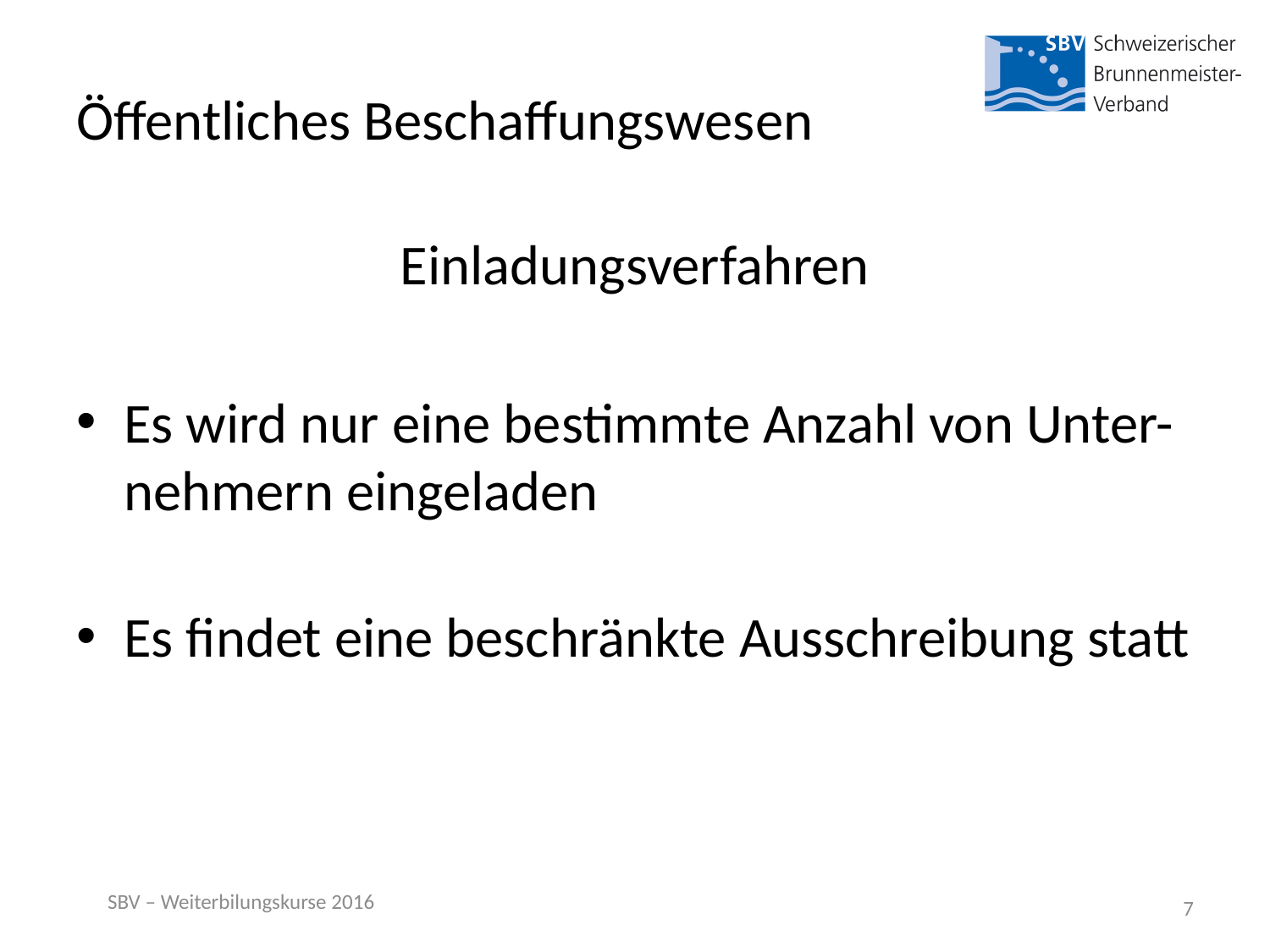

# Öffentliches Beschaffungswesen
Einladungsverfahren

Es wird nur eine bestimmte Anzahl von Unter-nehmern eingeladen
Es findet eine beschränkte Ausschreibung statt
SBV – Weiterbilungskurse 2016
7